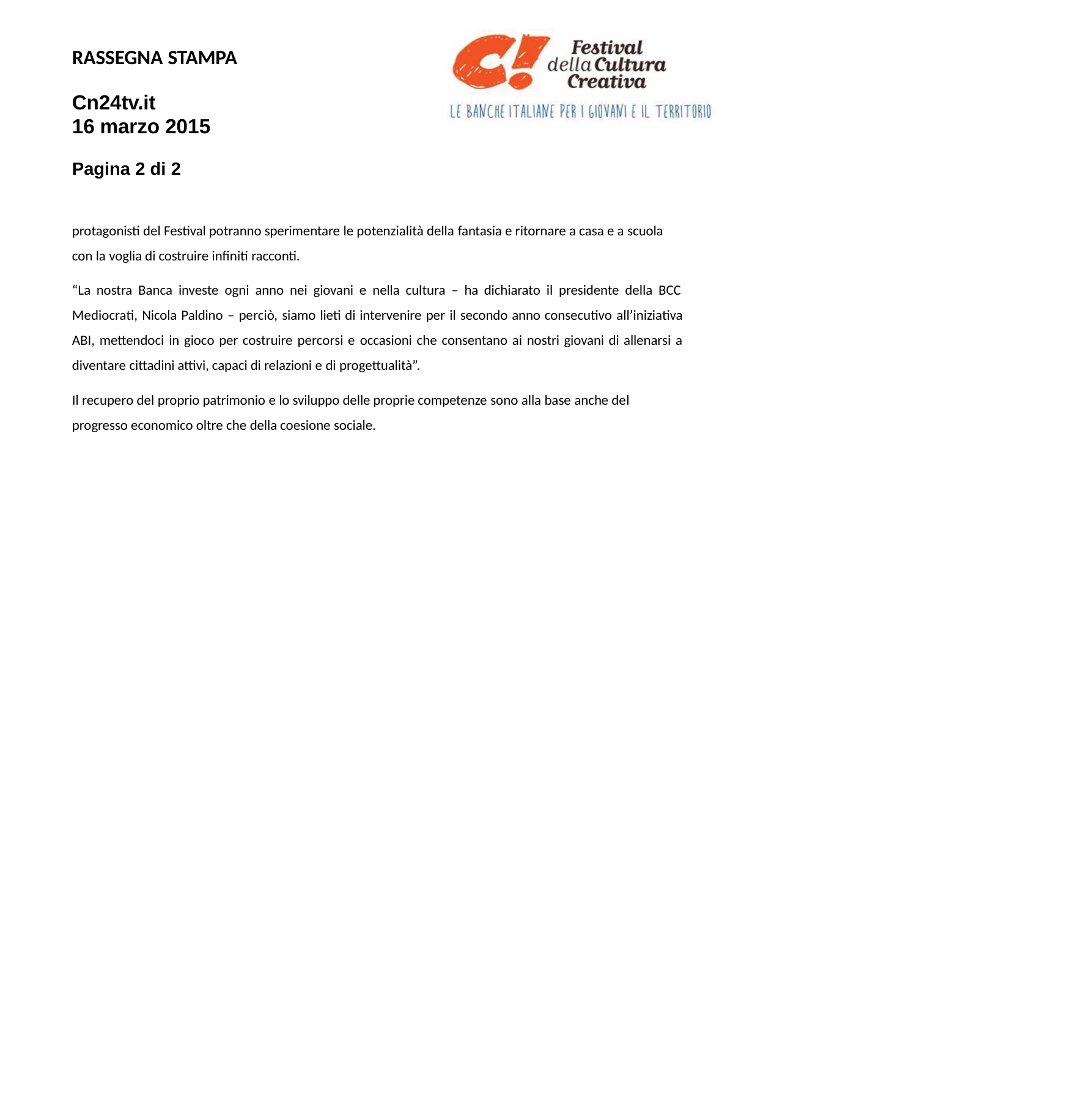

RASSEGNA STAMPA

Cn24tv.it
16 marzo 2015
Pagina 2 di 2

protagonisti del Festival potranno sperimentare le potenzialità della fantasia e ritornare a casa e a scuola  con la voglia di costruire infiniti racconti.
“La nostra Banca investe ogni anno nei giovani e nella cultura – ha dichiarato il presidente della BCC  Mediocrati, Nicola Paldino – perciò, siamo lieti di intervenire per il secondo anno consecutivo all’iniziativa  ABI, mettendoci in gioco per costruire percorsi e occasioni che consentano ai nostri giovani di allenarsi a  diventare cittadini attivi, capaci di relazioni e di progettualità”.
Il recupero del proprio patrimonio e lo sviluppo delle proprie competenze sono alla base anche del  progresso economico oltre che della coesione sociale.